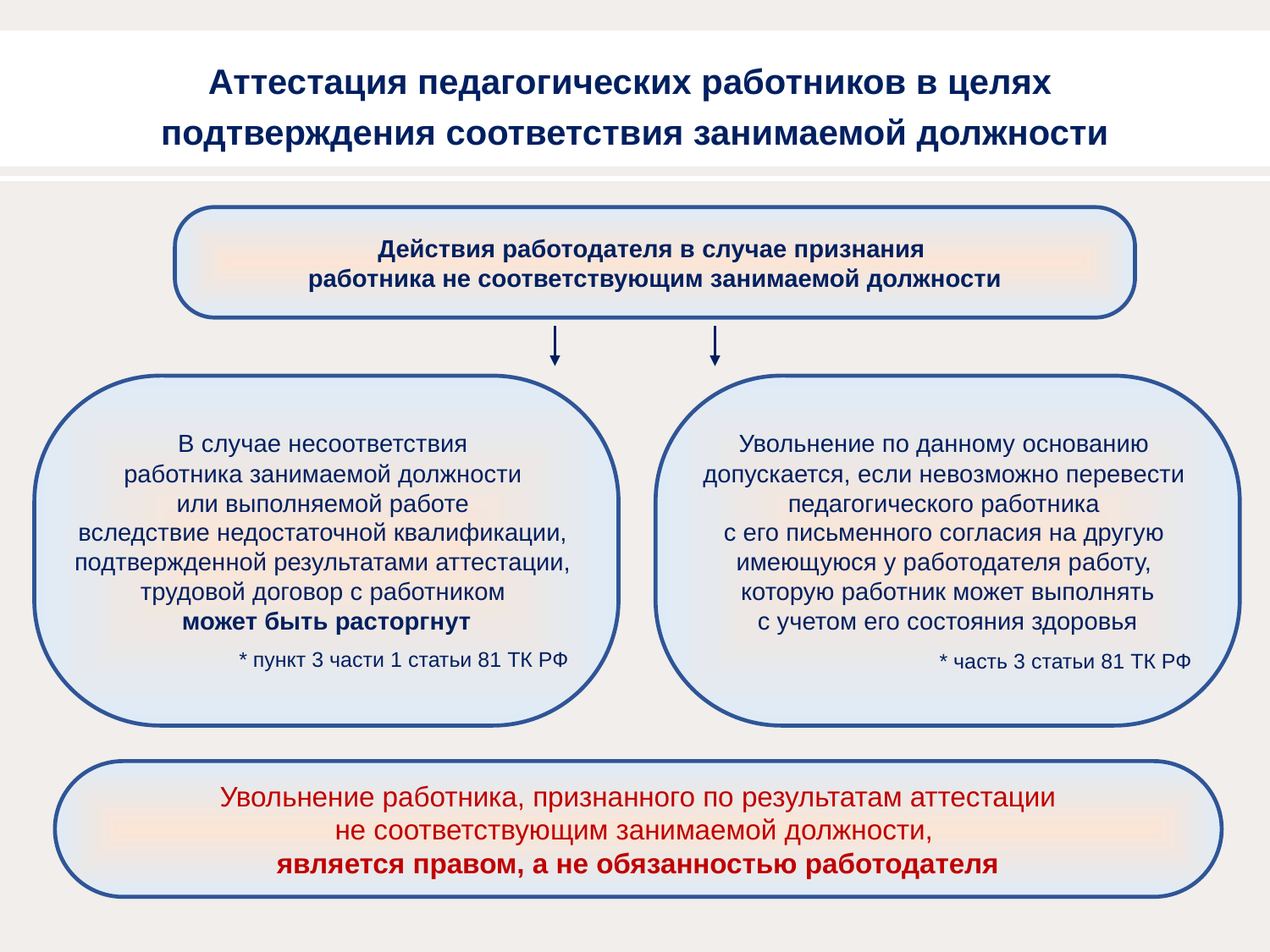

+
# Аттестация педагогических работников в целях подтверждения соответствия занимаемой должности

Действия работодателя в случае признания
работника не соответствующим занимаемой должности
В случае несоответствия
работника занимаемой должности
или выполняемой работе
вследствие недостаточной квалификации,
подтвержденной результатами аттестации,
трудовой договор с работником
может быть расторгнут
* пункт 3 части 1 статьи 81 ТК РФ
Увольнение по данному основанию
допускается, если невозможно перевести
педагогического работника
с его письменного согласия на другую
имеющуюся у работодателя работу,
которую работник может выполнять
с учетом его состояния здоровья

* часть 3 статьи 81 ТК РФ
Увольнение работника, признанного по результатам аттестации
не соответствующим занимаемой должности,
является правом, а не обязанностью работодателя